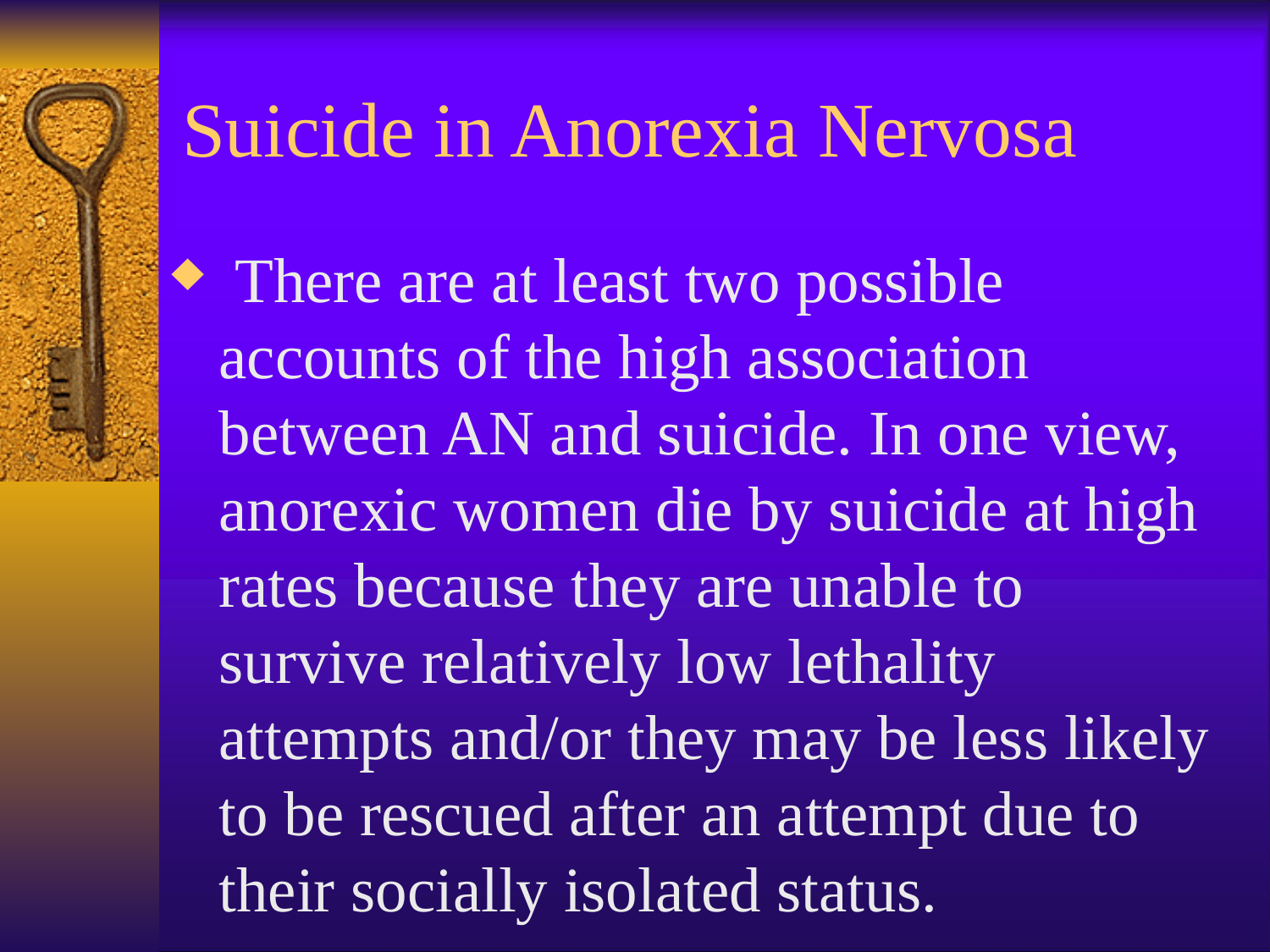

Suicide in Anorexia Nervosa
 There are at least two possible accounts of the high association between AN and suicide. In one view, anorexic women die by suicide at high rates because they are unable to survive relatively low lethality attempts and/or they may be less likely to be rescued after an attempt due to their socially isolated status.